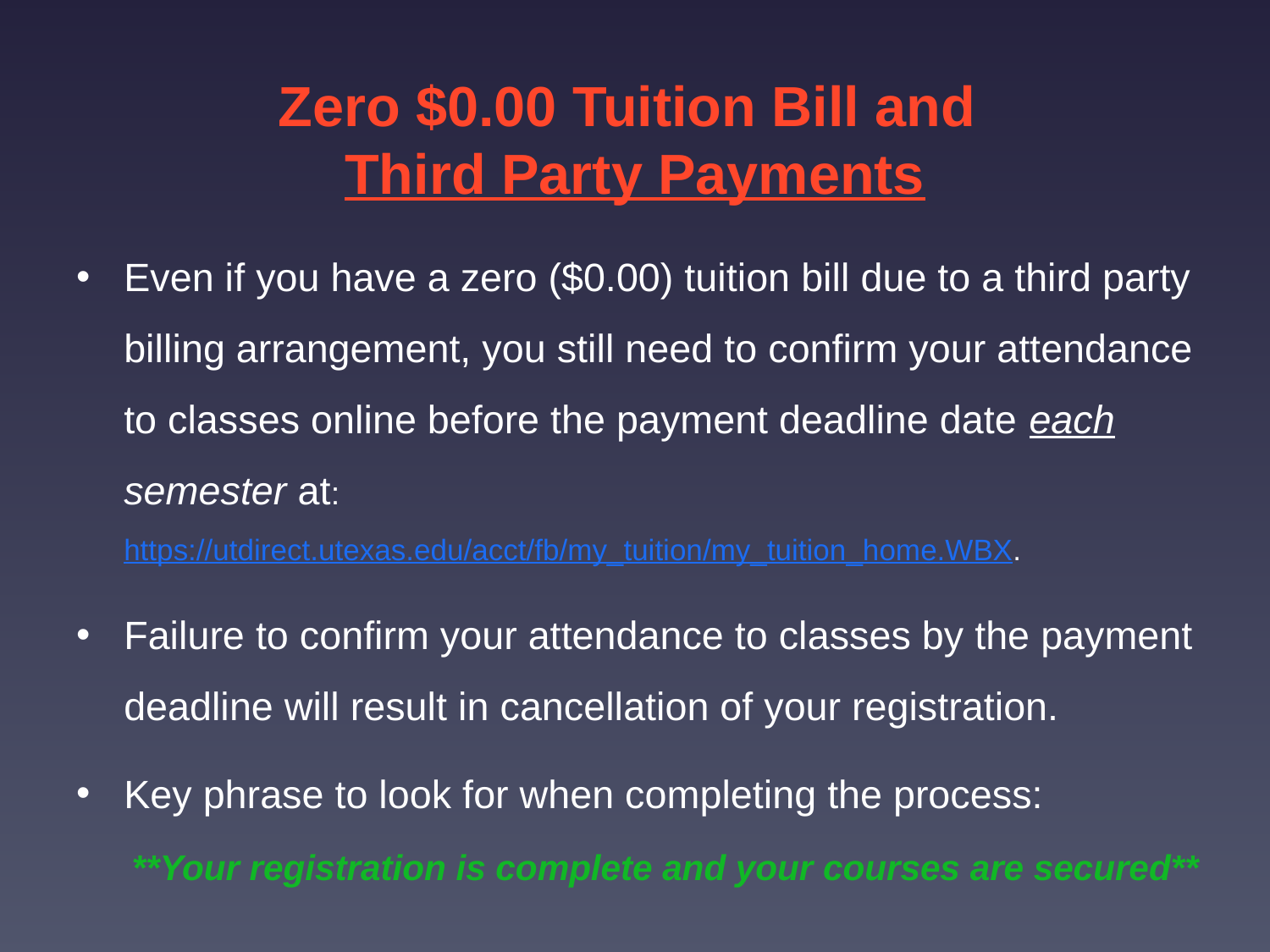

# Zero $0.00 Tuition Bill and Third Party Payments
Even if you have a zero ($0.00) tuition bill due to a third party billing arrangement, you still need to confirm your attendance to classes online before the payment deadline date each semester at: https://utdirect.utexas.edu/acct/fb/my_tuition/my_tuition_home.WBX.
Failure to confirm your attendance to classes by the payment deadline will result in cancellation of your registration.
Key phrase to look for when completing the process:
**Your registration is complete and your courses are secured**